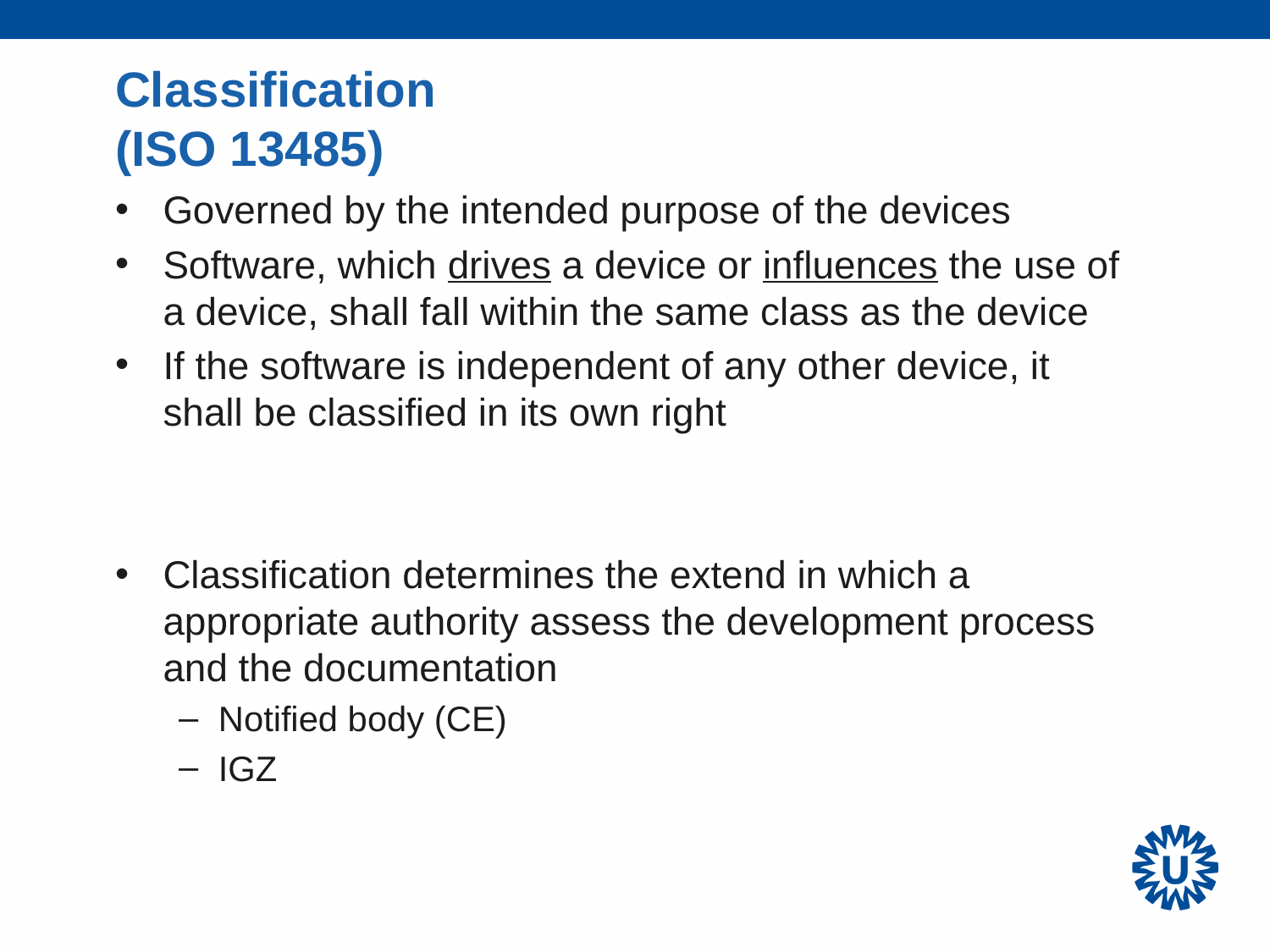

# Classification 						(ISO 13485)
Governed by the intended purpose of the devices
Software, which drives a device or influences the use of a device, shall fall within the same class as the device
If the software is independent of any other device, it shall be classified in its own right

Classification determines the extend in which a appropriate authority assess the development process and the documentation
Notified body (CE)
IGZ